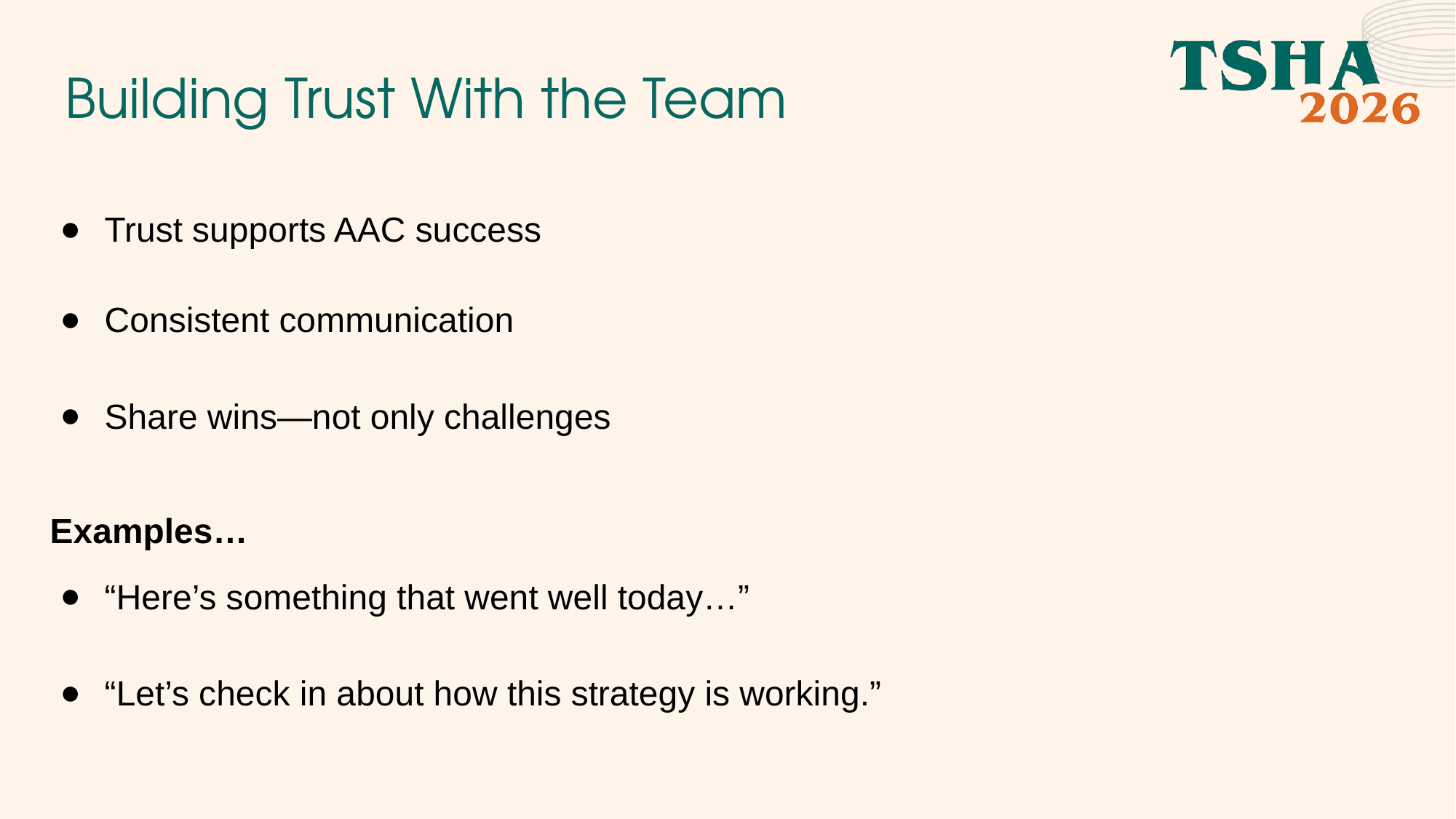

# Building Trust With the Team
Trust supports AAC success
Consistent communication
Share wins—not only challenges
Examples…
“Here’s something that went well today…”
“Let’s check in about how this strategy is working.”